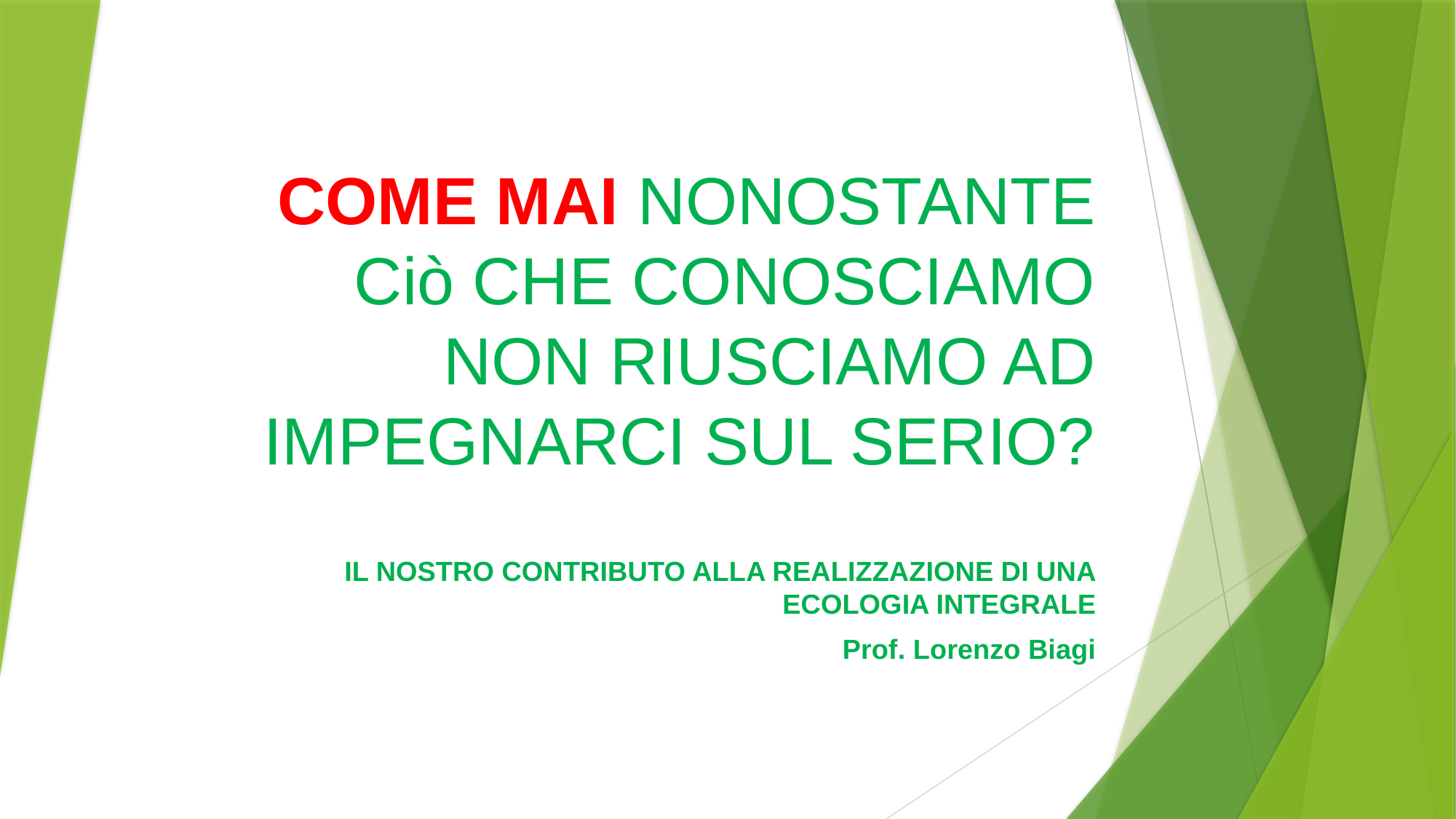

# COME MAI NONOSTANTE Ciò CHE CONOSCIAMO NON RIUSCIAMO AD IMPEGNARCI SUL SERIO?
IL NOSTRO CONTRIBUTO ALLA REALIZZAZIONE DI UNA ECOLOGIA INTEGRALE
Prof. Lorenzo Biagi